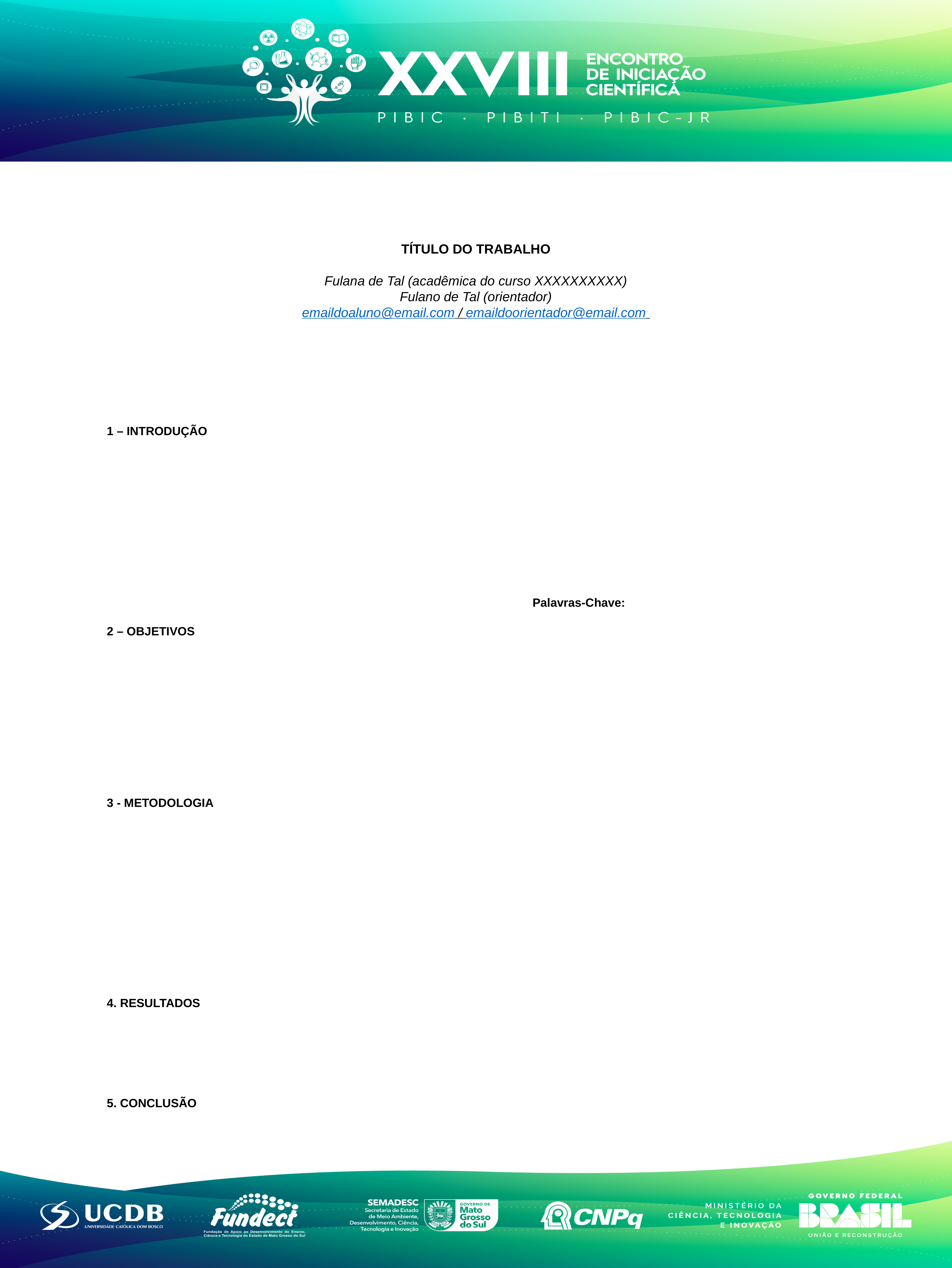

TÍTULO DO TRABALHO
Fulana de Tal (acadêmica do curso XXXXXXXXXX)
Fulano de Tal (orientador)
emaildoaluno@email.com / emaildoorientador@email.com
1 – INTRODUÇÃO

2 – OBJETIVOS

3 - METODOLOGIA

4. RESULTADOS

5. CONCLUSÃO

Palavras-Chave: